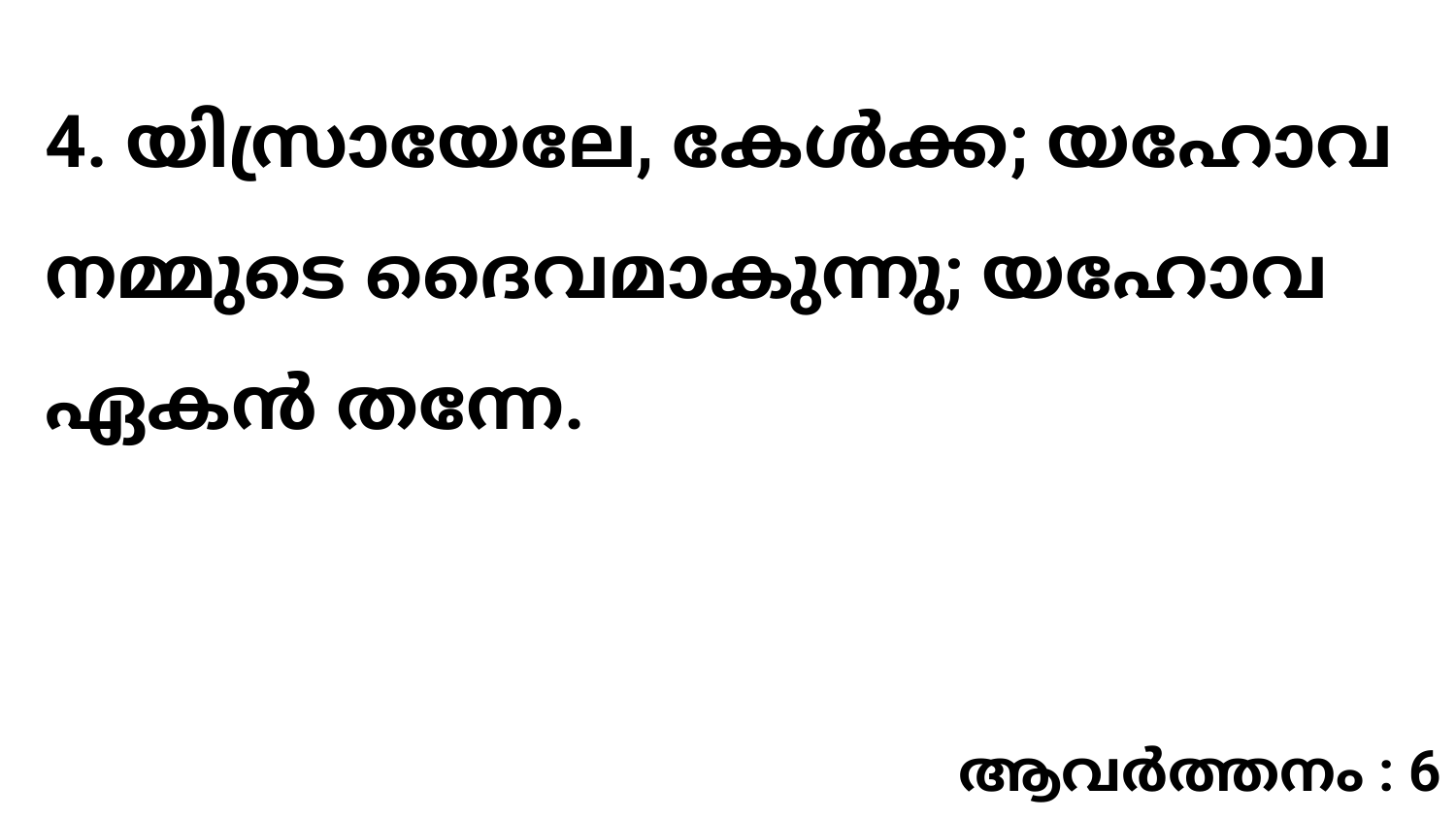

4. യിസ്രായേലേ, കേൾക്ക; യഹോവ നമ്മുടെ ദൈവമാകുന്നു; യഹോവ ഏകൻ തന്നേ.
ആവർത്തനം : 6